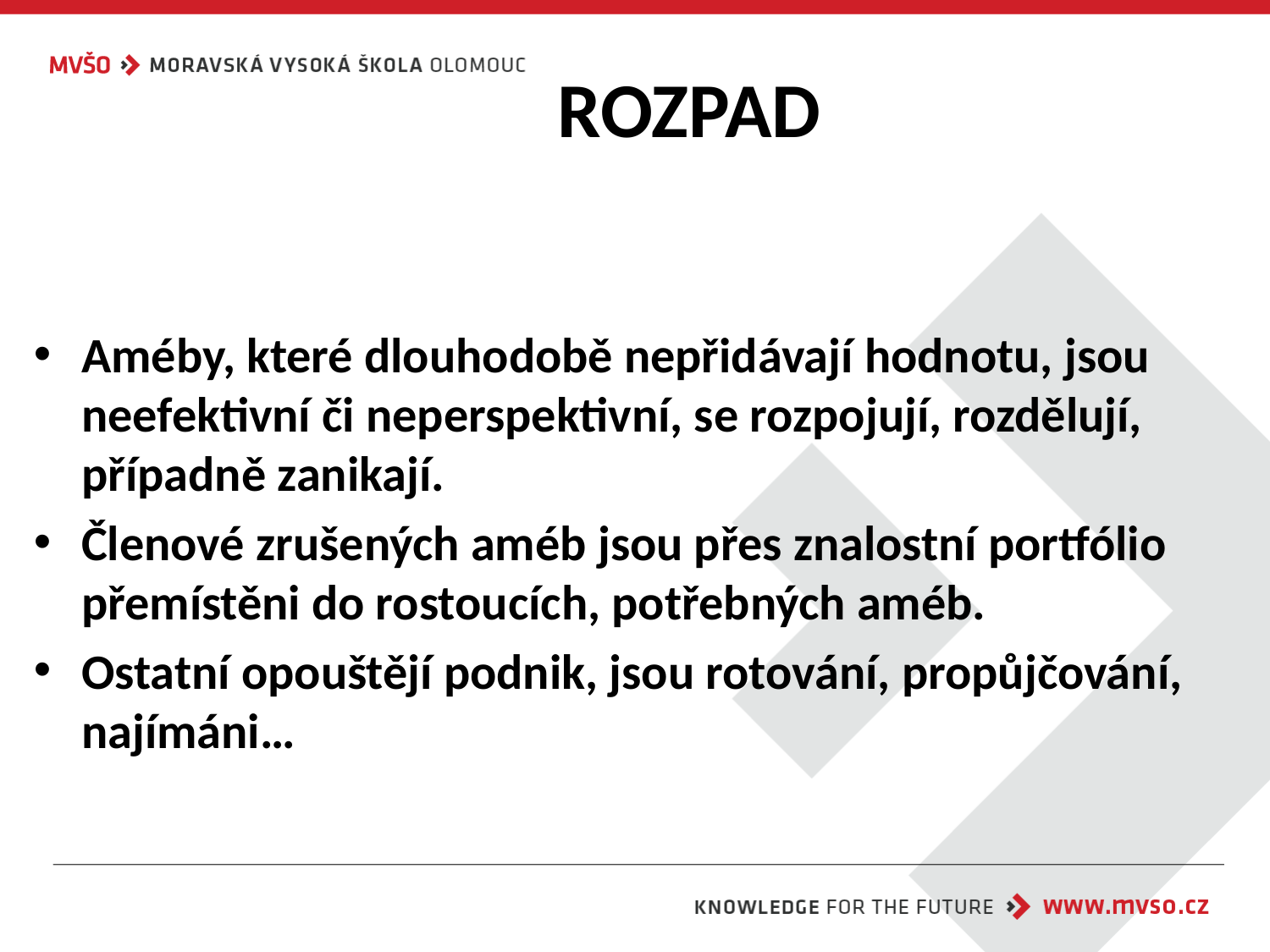

# ROZPAD
Améby, které dlouhodobě nepřidávají hodnotu, jsou neefektivní či neperspektivní, se rozpojují, rozdělují, případně zanikají.
Členové zrušených améb jsou přes znalostní portfólio přemístěni do rostoucích, potřebných améb.
Ostatní opouštějí podnik, jsou rotování, propůjčování, najímáni…